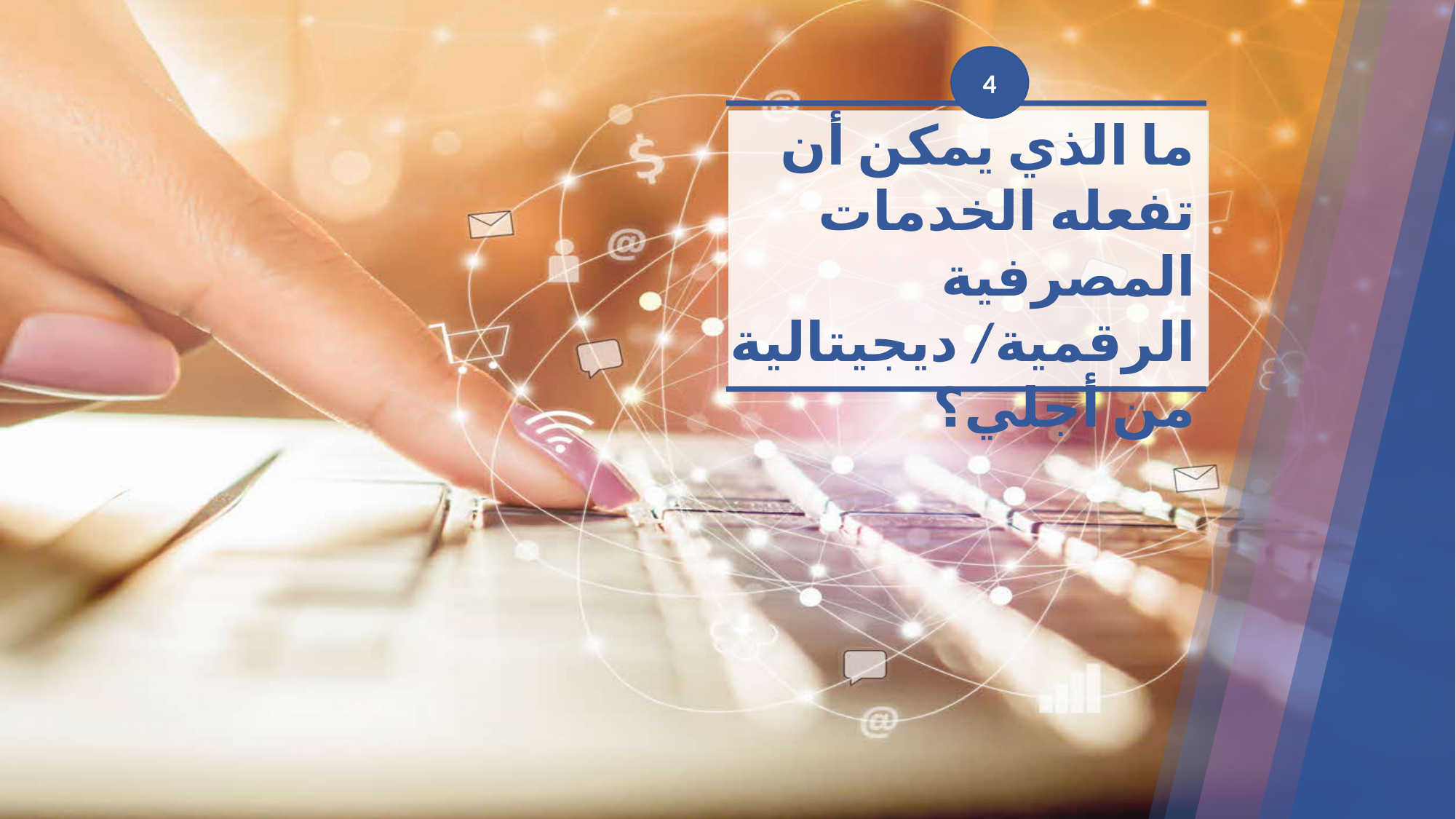

4

ما الذي يمكن أن تفعله الخدمات المصرفية الرقمية/ ديجيتالية من أجلي؟